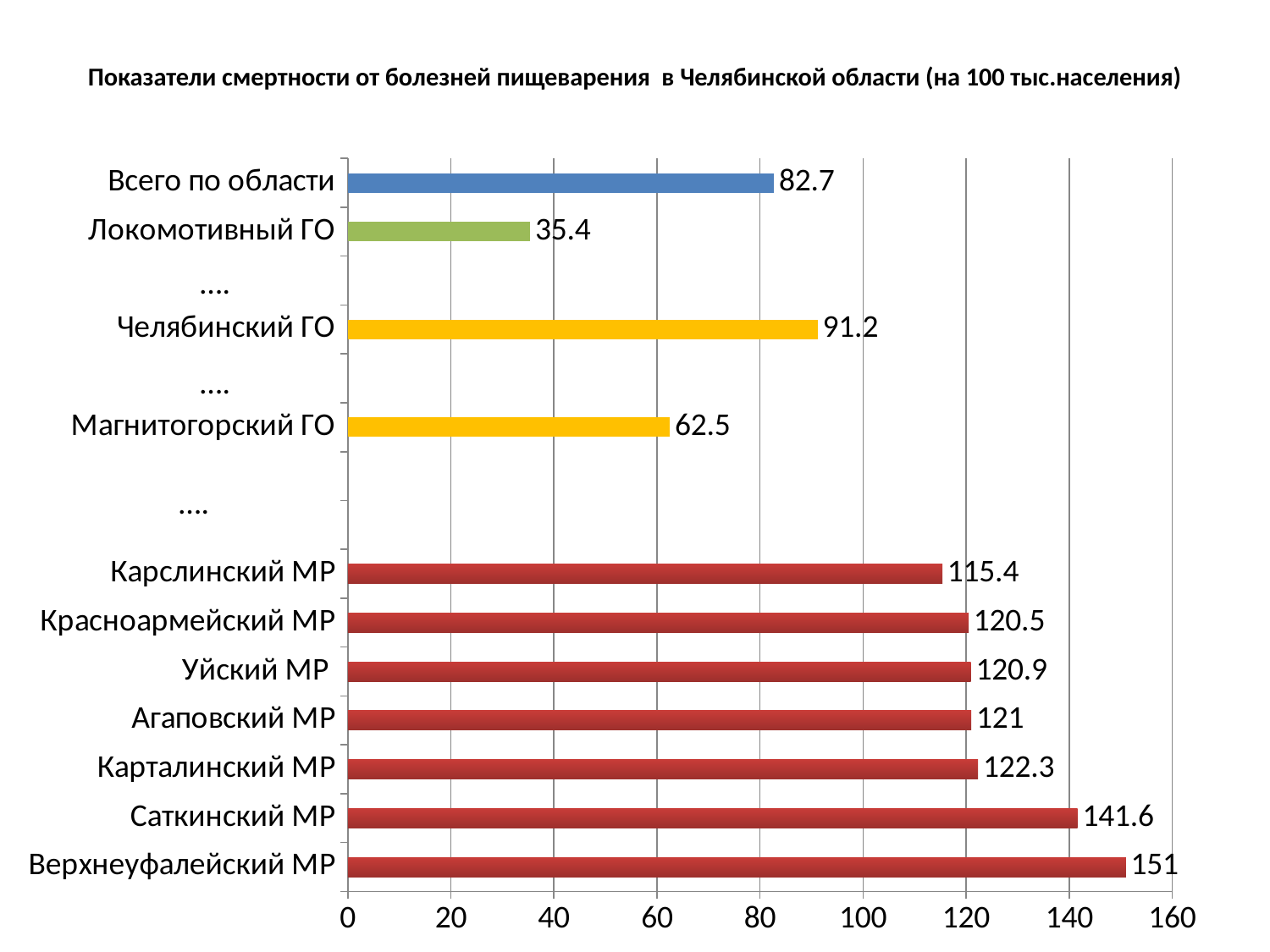

# Показатели смертности от болезней пищеварения  в Челябинской области (на 100 тыс.населения)

### Chart

| Category | Столбец2 |
|---|---|
| Верхнеуфалейский МР | 151.0 |
| Саткинский МР | 141.6 |
| Карталинский МР | 122.3 |
| Агаповский МР | 121.0 |
| Уйский МР  | 120.9 |
| Красноармейский МР | 120.5 |
| Карслинский МР | 115.4 |
|  | None |
|  | None |
| Магнитогорский ГО | 62.5 |
|  | None |
| Челябинский ГО | 91.2 |
|  | None |
| Локомотивный ГО | 35.4 |
| Всего по области | 82.7 |
….
….
….